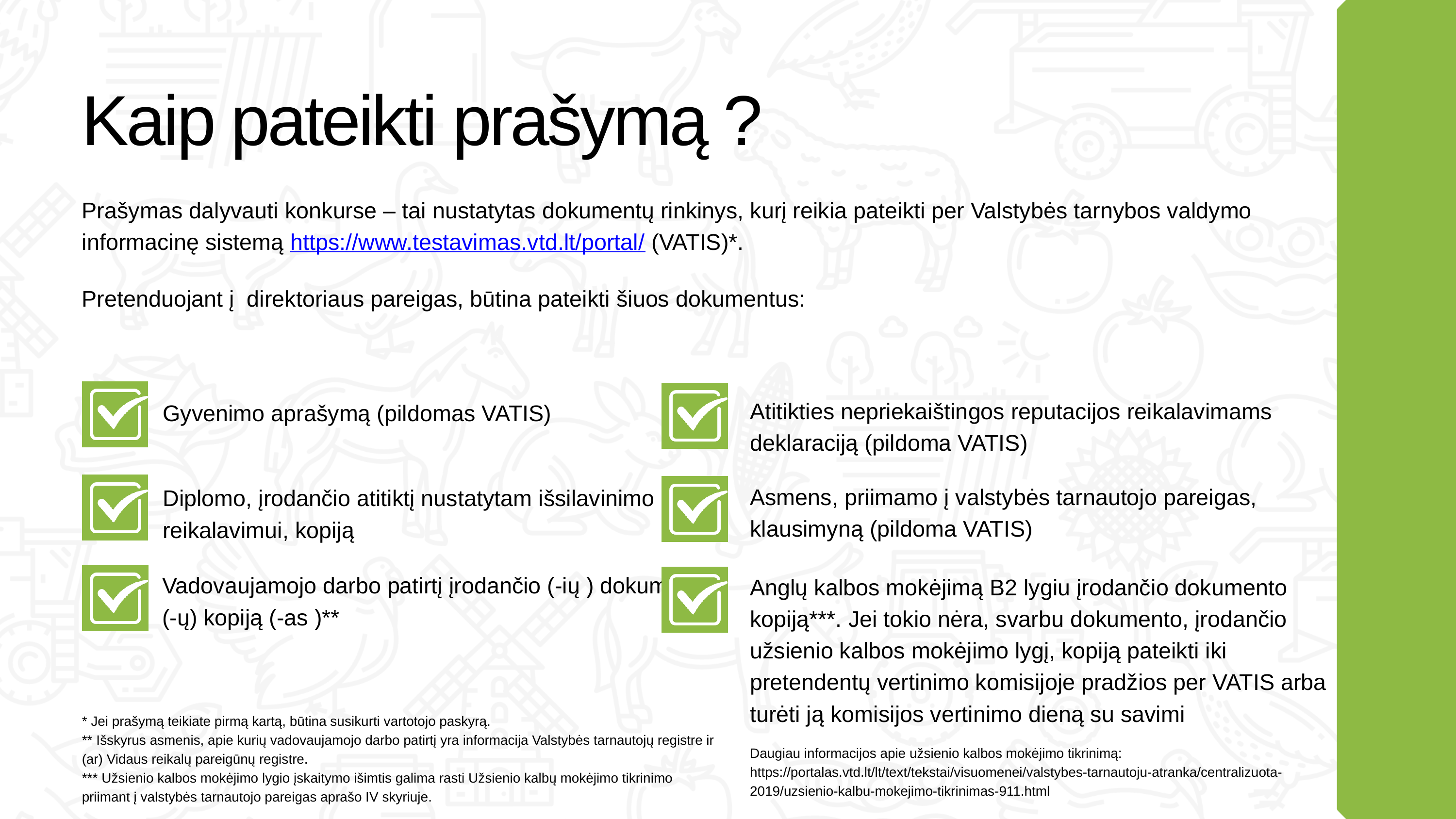

Kaip pateikti prašymą ?
Prašymas dalyvauti konkurse – tai nustatytas dokumentų rinkinys, kurį reikia pateikti per Valstybės tarnybos valdymo informacinę sistemą https://www.testavimas.vtd.lt/portal/ (VATIS)*.

Pretenduojant į  direktoriaus pareigas, būtina pateikti šiuos dokumentus:

Atitikties nepriekaištingos reputacijos reikalavimams deklaraciją (pildoma VATIS)
Gyvenimo aprašymą (pildomas VATIS)

Asmens, priimamo į valstybės tarnautojo pareigas, klausimyną (pildoma VATIS)

Diplomo, įrodančio atitiktį nustatytam išsilavinimo reikalavimui, kopiją

Vadovaujamojo darbo patirtį įrodančio (-ių ) dokumento (-ų) kopiją (-as )**

Anglų kalbos mokėjimą B2 lygiu įrodančio dokumento kopiją***. Jei tokio nėra, svarbu dokumento, įrodančio užsienio kalbos mokėjimo lygį, kopiją pateikti iki pretendentų vertinimo komisijoje pradžios per VATIS arba turėti ją komisijos vertinimo dieną su savimi

* Jei prašymą teikiate pirmą kartą, būtina susikurti vartotojo paskyrą.
** Išskyrus asmenis, apie kurių vadovaujamojo darbo patirtį yra informacija Valstybės tarnautojų registre ir (ar) Vidaus reikalų pareigūnų registre.
*** Užsienio kalbos mokėjimo lygio įskaitymo išimtis galima rasti Užsienio kalbų mokėjimo tikrinimo priimant į valstybės tarnautojo pareigas aprašo IV skyriuje.

Daugiau informacijos apie užsienio kalbos mokėjimo tikrinimą:
https://portalas.vtd.lt/lt/text/tekstai/visuomenei/valstybes-tarnautoju-atranka/centralizuota-2019/uzsienio-kalbu-mokejimo-tikrinimas-911.html